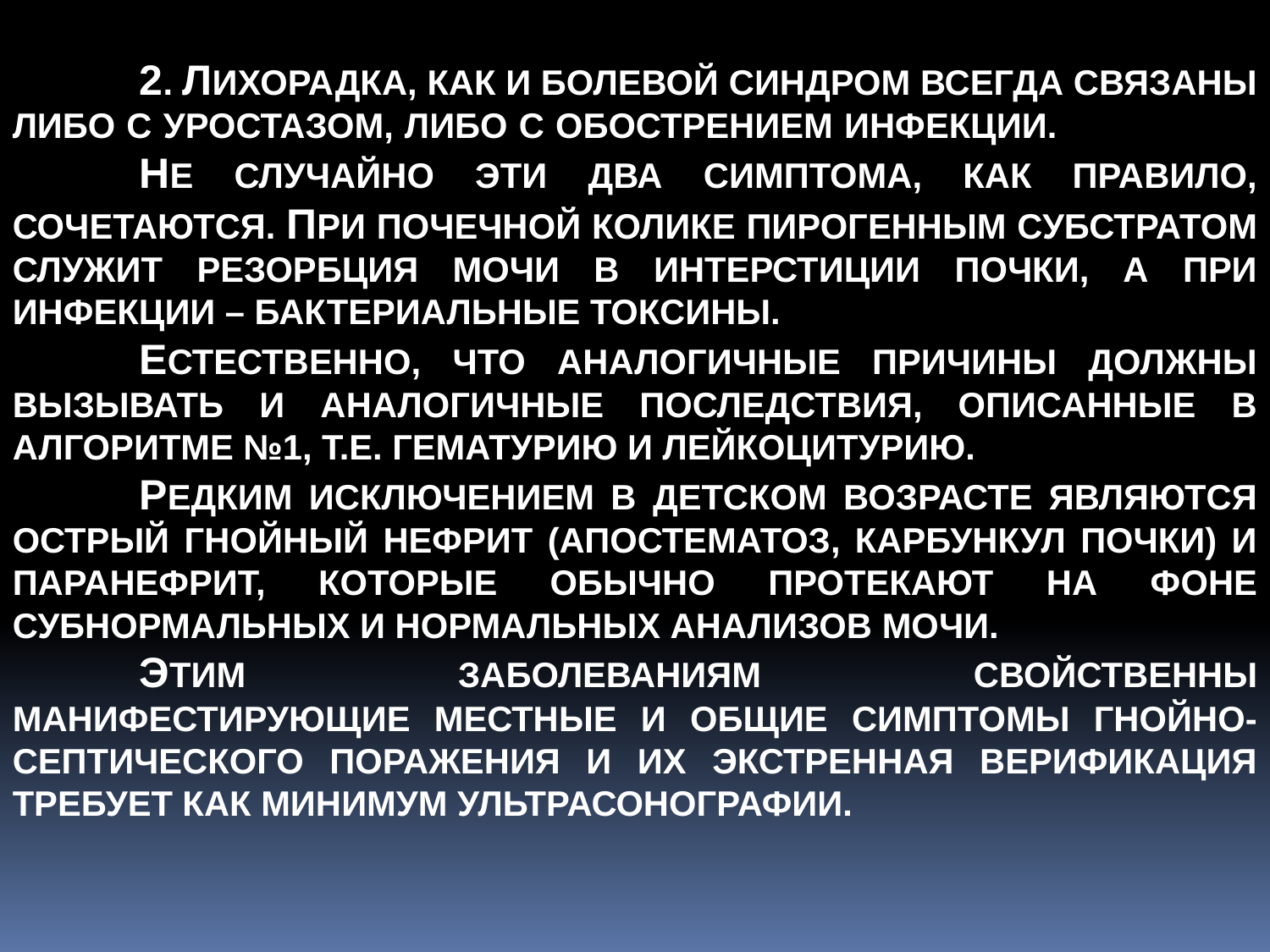

2. ЛИХОРАДКА, КАК И БОЛЕВОЙ СИНДРОМ ВСЕГДА СВЯЗАНЫ ЛИБО С УРОСТАЗОМ, ЛИБО С ОБОСТРЕНИЕМ ИНФЕКЦИИ.                   	НЕ СЛУЧАЙНО ЭТИ ДВА СИМПТОМА, КАК ПРАВИЛО, СОЧЕТАЮТСЯ. ПРИ ПОЧЕЧНОЙ КОЛИКЕ ПИРОГЕННЫМ СУБСТРАТОМ СЛУЖИТ РЕЗОРБЦИЯ МОЧИ В ИНТЕРСТИЦИИ ПОЧКИ, А ПРИ ИНФЕКЦИИ – БАКТЕРИАЛЬНЫЕ ТОКСИНЫ.
	ЕСТЕСТВЕННО, ЧТО АНАЛОГИЧНЫЕ ПРИЧИНЫ ДОЛЖНЫ ВЫЗЫВАТЬ И АНАЛОГИЧНЫЕ ПОСЛЕДСТВИЯ, ОПИСАННЫЕ В АЛГОРИТМЕ №1, Т.Е. ГЕМАТУРИЮ И ЛЕЙКОЦИТУРИЮ.
	РЕДКИМ ИСКЛЮЧЕНИЕМ В ДЕТСКОМ ВОЗРАСТЕ ЯВЛЯЮТСЯ ОСТРЫЙ ГНОЙНЫЙ НЕФРИТ (АПОСТЕМАТОЗ, КАРБУНКУЛ ПОЧКИ) И ПАРАНЕФРИТ, КОТОРЫЕ ОБЫЧНО ПРОТЕКАЮТ НА ФОНЕ СУБНОРМАЛЬНЫХ И НОРМАЛЬНЫХ АНАЛИЗОВ МОЧИ.
	ЭТИМ ЗАБОЛЕВАНИЯМ СВОЙСТВЕННЫ МАНИФЕСТИРУЮЩИЕ МЕСТНЫЕ И ОБЩИЕ СИМПТОМЫ ГНОЙНО-СЕПТИЧЕСКОГО ПОРАЖЕНИЯ И ИХ ЭКСТРЕННАЯ ВЕРИФИКАЦИЯ ТРЕБУЕТ КАК МИНИМУМ УЛЬТРАСОНОГРАФИИ.